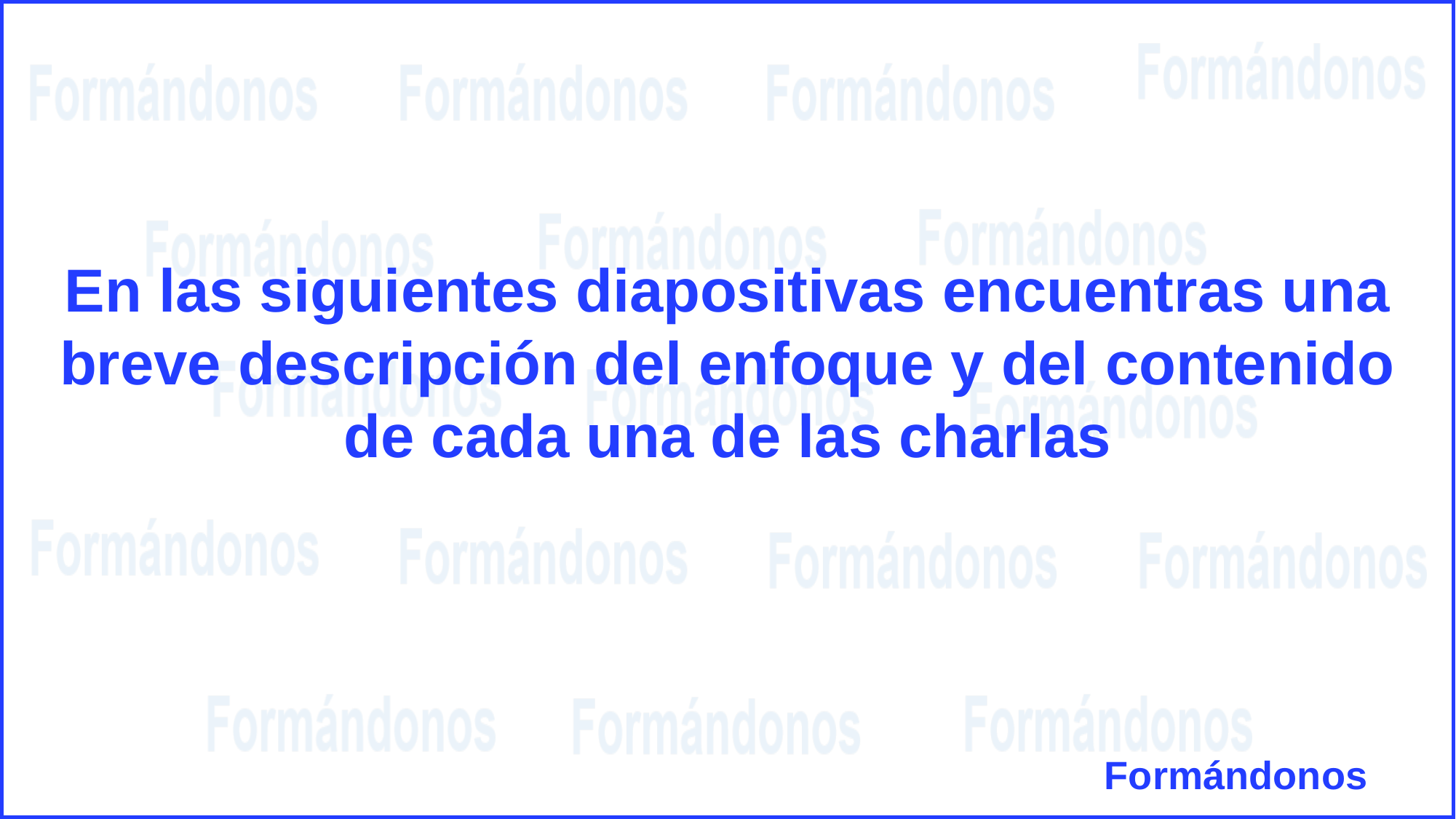

En las siguientes diapositivas encuentras una breve descripción del enfoque y del contenido de cada una de las charlas

Formándonos